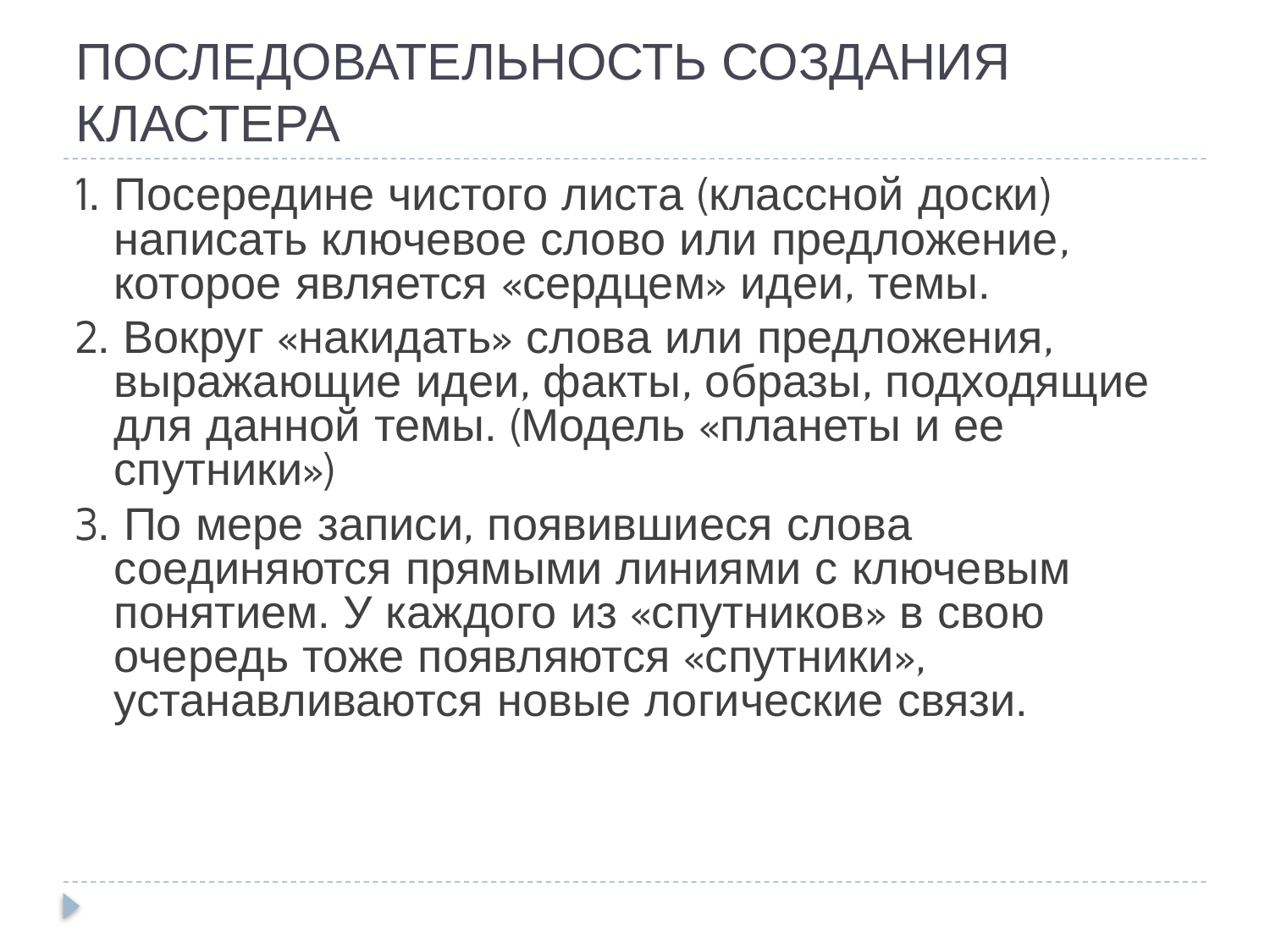

# ПОСЛЕДОВАТЕЛЬНОСТЬ СОЗДАНИЯ  КЛАСТЕРА
1. Посередине чистого листа (классной доски) написать ключевое слово или предложение, которое является «сердцем» идеи, темы.
2. Вокруг «накидать» слова или предложения, выражающие идеи, факты, образы, подходящие для данной темы. (Модель «планеты и ее спутники»)
3. По мере записи, появившиеся слова соединяются прямыми линиями с ключевым понятием. У каждого из «спутников» в свою очередь тоже появляются «спутники», устанавливаются новые логические связи.